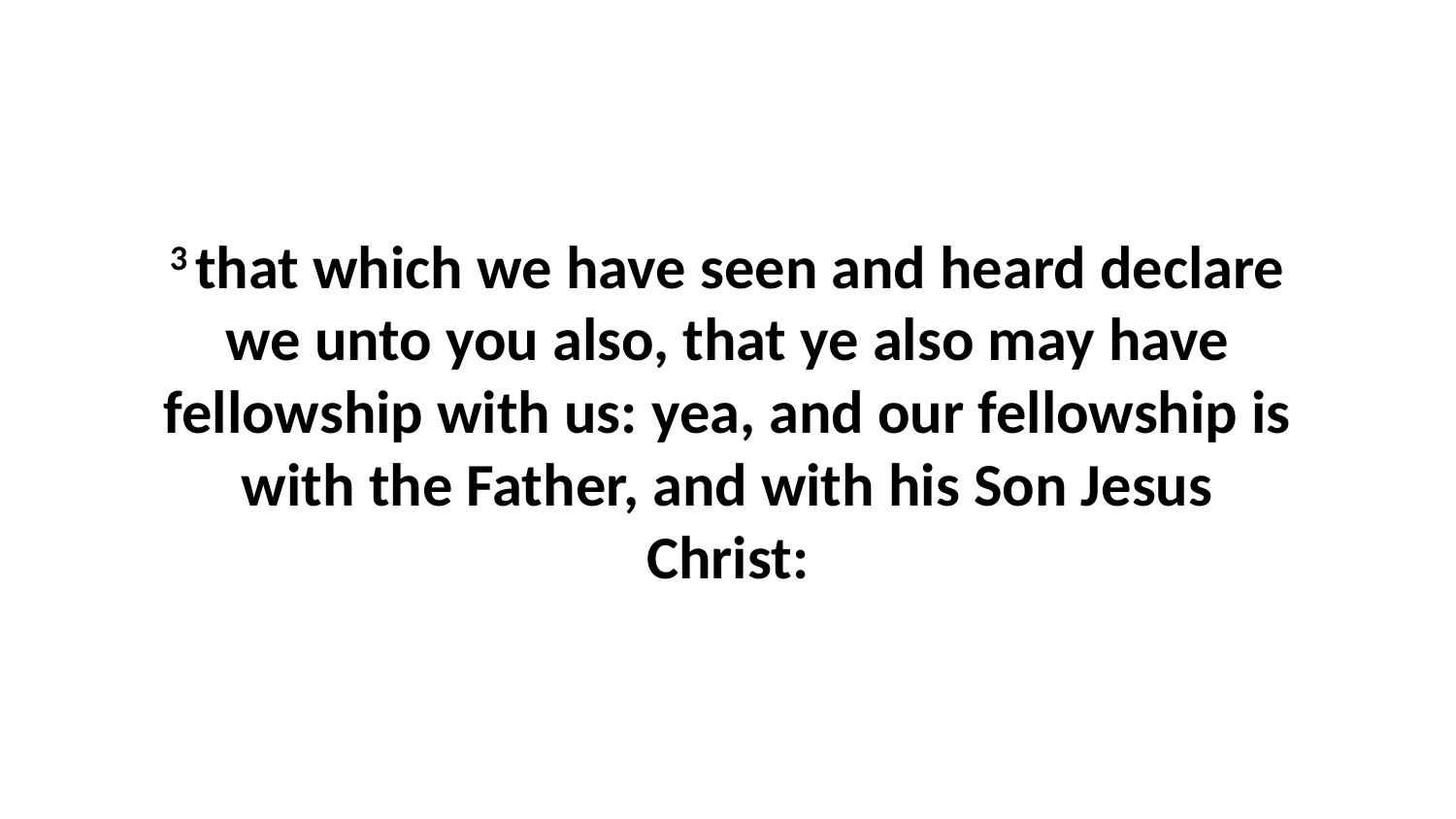

3 that which we have seen and heard declare we unto you also, that ye also may have fellowship with us: yea, and our fellowship is with the Father, and with his Son Jesus Christ: